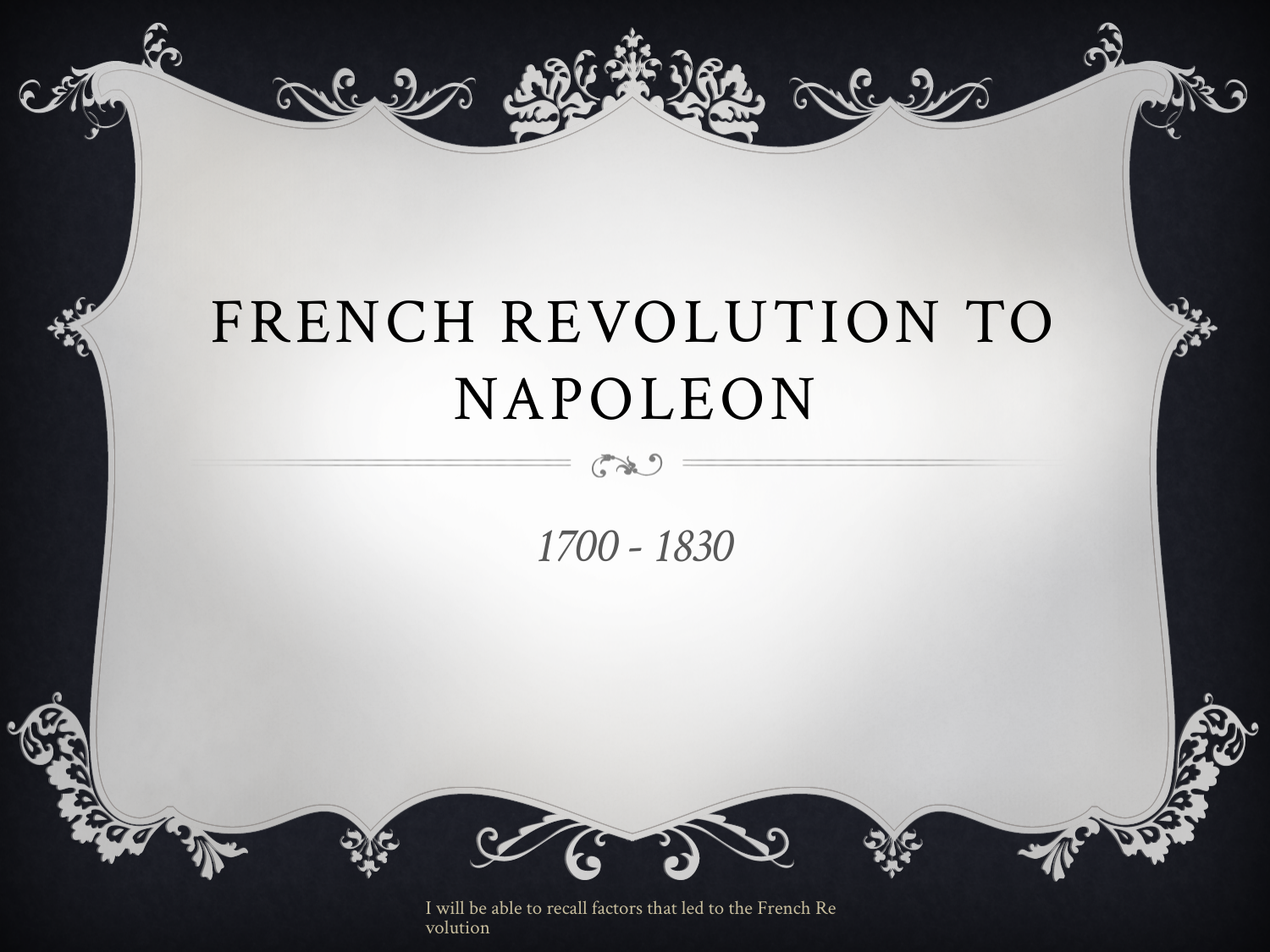

# French Revolution to Napoleon
1700 - 1830
I will be able to recall factors that led to the French Revolution